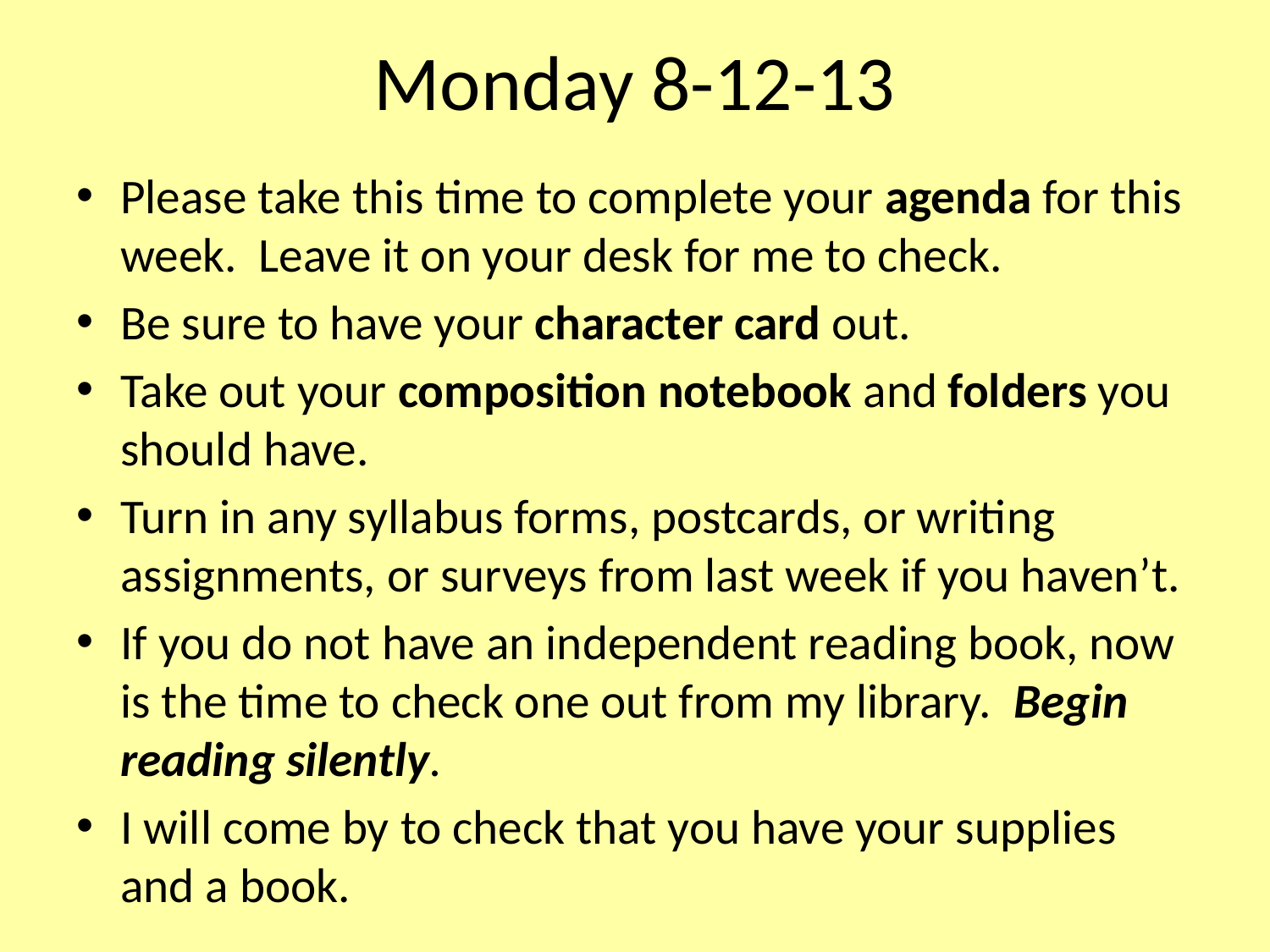

# Monday 8-12-13
Please take this time to complete your agenda for this week.  Leave it on your desk for me to check.
Be sure to have your character card out.
Take out your composition notebook and folders you should have.
Turn in any syllabus forms, postcards, or writing assignments, or surveys from last week if you haven’t.
If you do not have an independent reading book, now is the time to check one out from my library.  Begin reading silently.
I will come by to check that you have your supplies and a book.